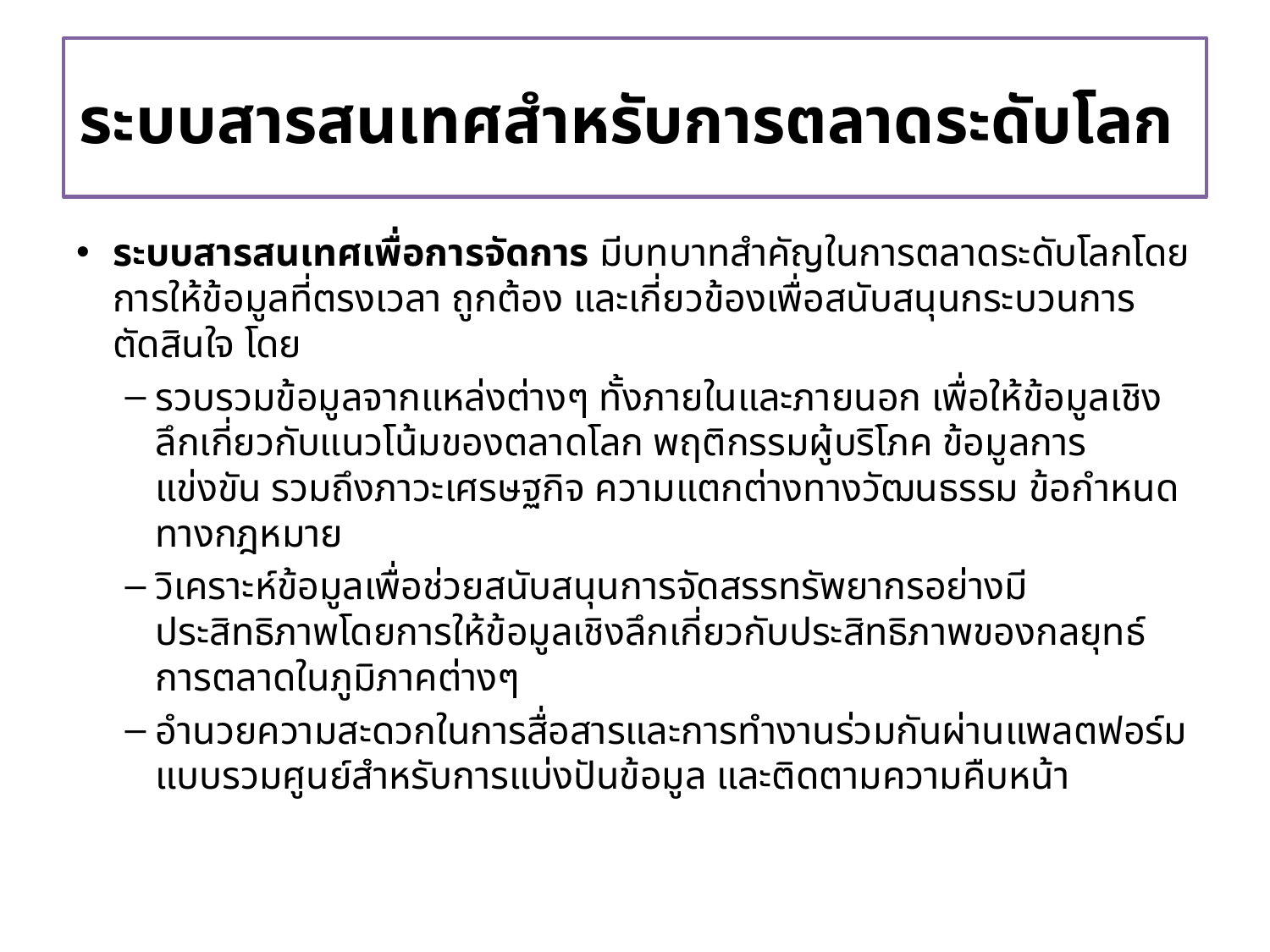

# ระบบสารสนเทศสำหรับการตลาดระดับโลก
ระบบสารสนเทศเพื่อการจัดการ มีบทบาทสำคัญในการตลาดระดับโลกโดยการให้ข้อมูลที่ตรงเวลา ถูกต้อง และเกี่ยวข้องเพื่อสนับสนุนกระบวนการตัดสินใจ โดย
รวบรวมข้อมูลจากแหล่งต่างๆ ทั้งภายในและภายนอก เพื่อให้ข้อมูลเชิงลึกเกี่ยวกับแนวโน้มของตลาดโลก พฤติกรรมผู้บริโภค ข้อมูลการแข่งขัน รวมถึงภาวะเศรษฐกิจ ความแตกต่างทางวัฒนธรรม ข้อกำหนดทางกฎหมาย
วิเคราะห์ข้อมูลเพื่อช่วยสนับสนุนการจัดสรรทรัพยากรอย่างมีประสิทธิภาพโดยการให้ข้อมูลเชิงลึกเกี่ยวกับประสิทธิภาพของกลยุทธ์การตลาดในภูมิภาคต่างๆ
อำนวยความสะดวกในการสื่อสารและการทำงานร่วมกันผ่านแพลตฟอร์มแบบรวมศูนย์สำหรับการแบ่งปันข้อมูล และติดตามความคืบหน้า